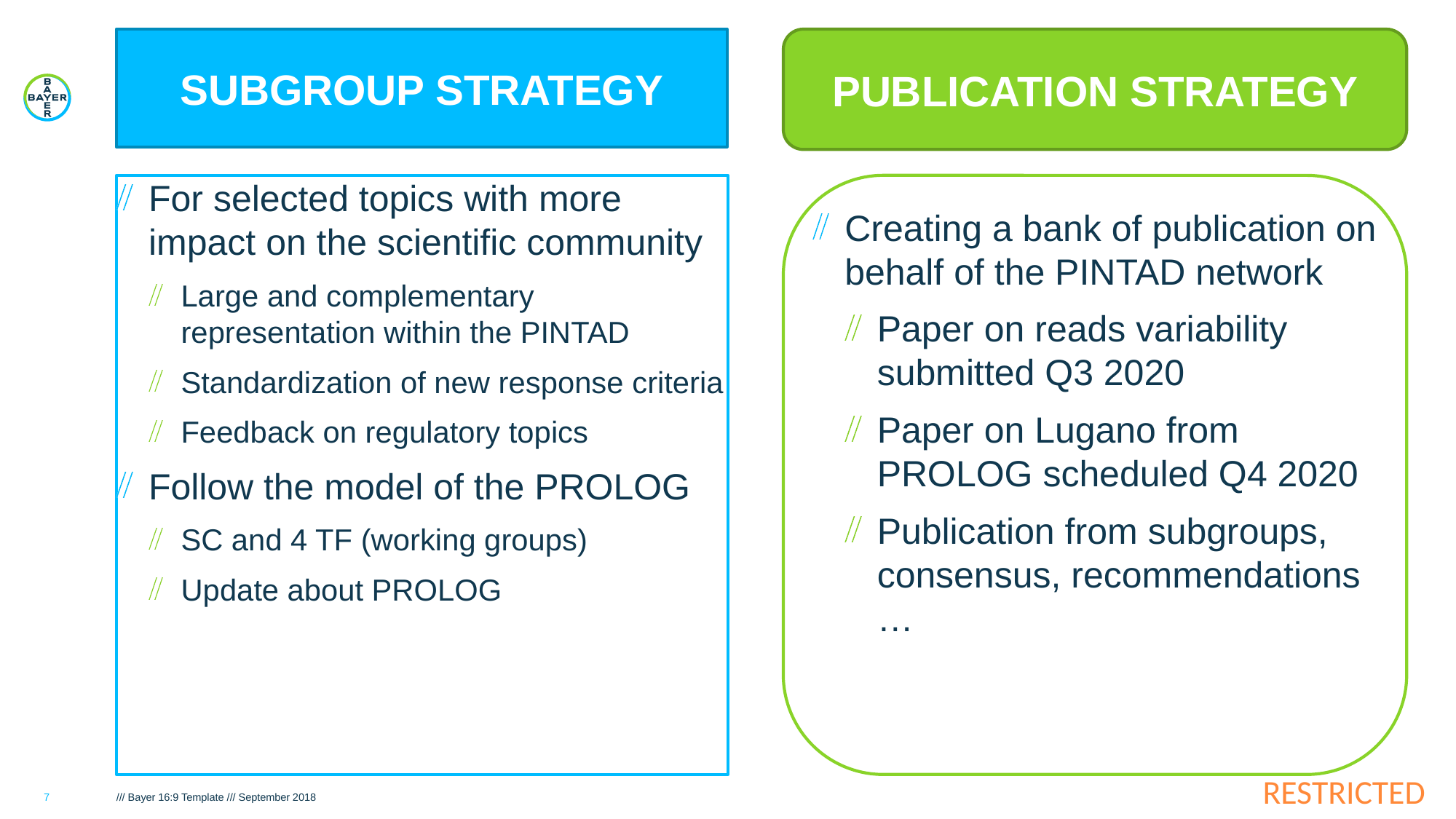

# SUBGROUP STRATEGY
PUBLICATION STRATEGY
For selected topics with more impact on the scientific community
Large and complementary representation within the PINTAD
Standardization of new response criteria
Feedback on regulatory topics
Follow the model of the PROLOG
SC and 4 TF (working groups)
Update about PROLOG

Creating a bank of publication on behalf of the PINTAD network
Paper on reads variability submitted Q3 2020
Paper on Lugano from PROLOG scheduled Q4 2020
Publication from subgroups, consensus, recommendations …

7
/// Bayer 16:9 Template /// September 2018